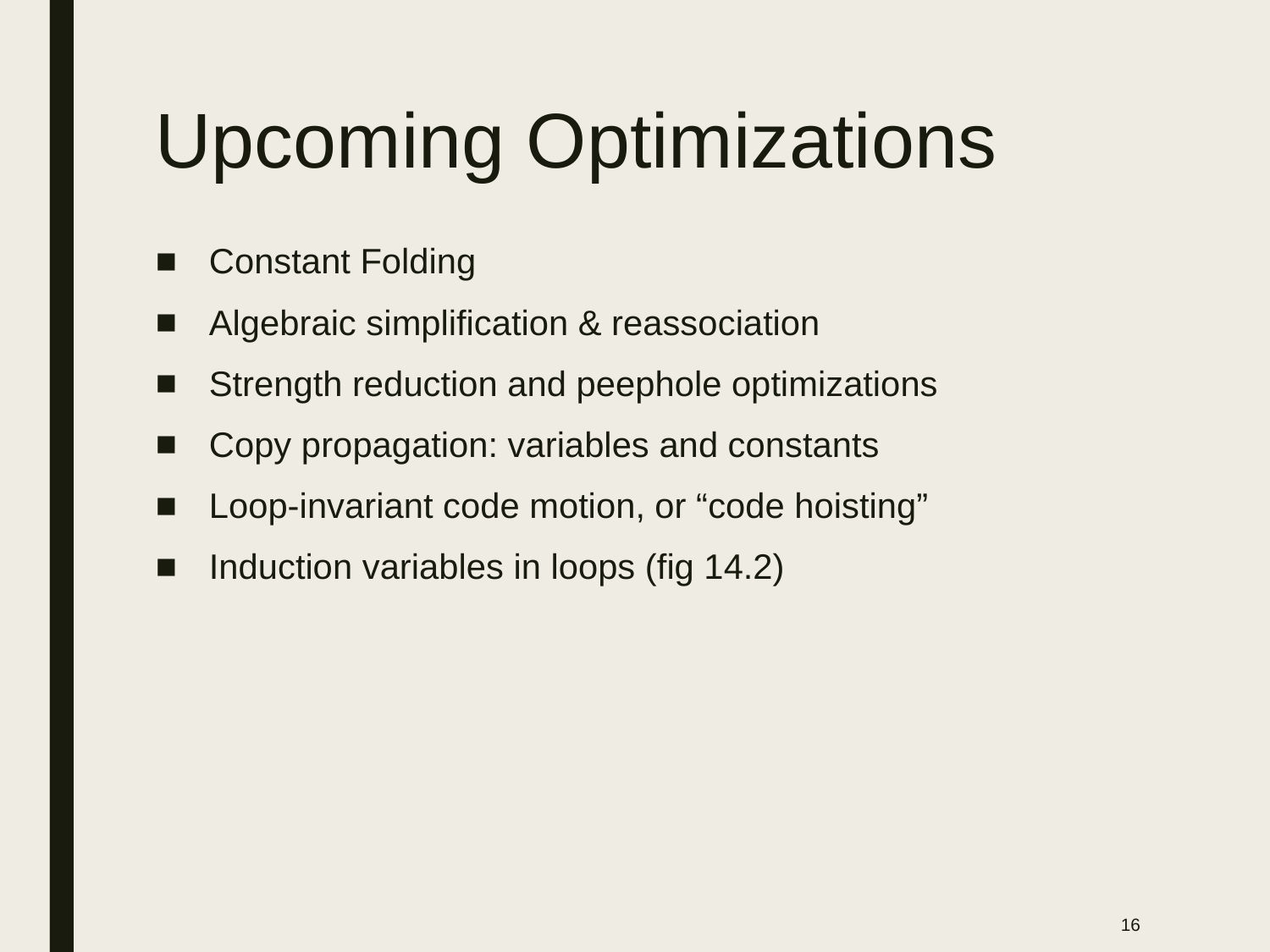

# Upcoming Optimizations
Constant Folding
Algebraic simplification & reassociation
Strength reduction and peephole optimizations
Copy propagation: variables and constants
Loop-invariant code motion, or “code hoisting”
Induction variables in loops (fig 14.2)

16